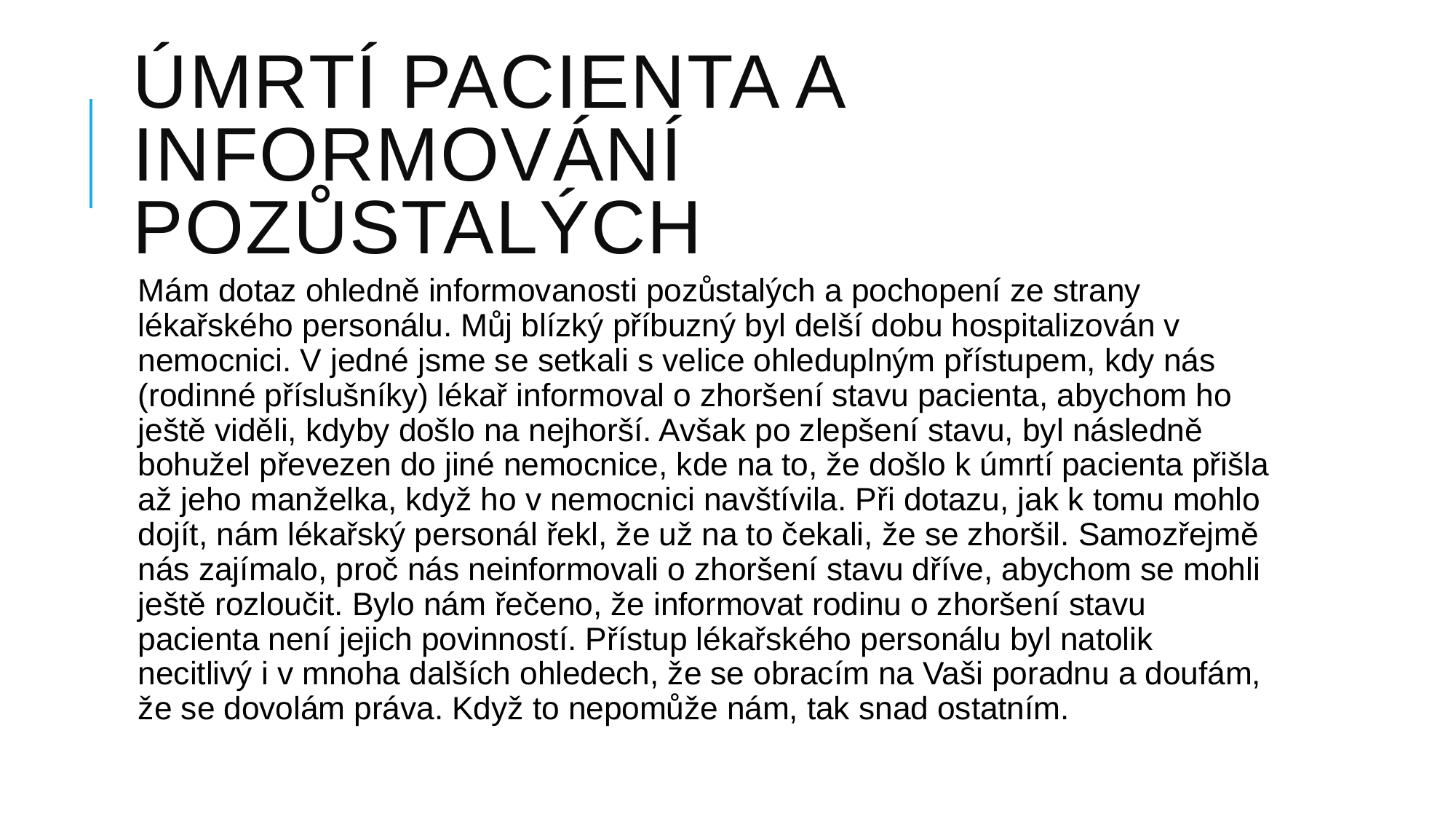

# Úmrtí pacienta a informování pozůstalých
Mám dotaz ohledně informovanosti pozůstalých a pochopení ze strany lékařského personálu. Můj blízký příbuzný byl delší dobu hospitalizován v nemocnici. V jedné jsme se setkali s velice ohleduplným přístupem, kdy nás (rodinné příslušníky) lékař informoval o zhoršení stavu pacienta, abychom ho ještě viděli, kdyby došlo na nejhorší. Avšak po zlepšení stavu, byl následně bohužel převezen do jiné nemocnice, kde na to, že došlo k úmrtí pacienta přišla až jeho manželka, když ho v nemocnici navštívila. Při dotazu, jak k tomu mohlo dojít, nám lékařský personál řekl, že už na to čekali, že se zhoršil. Samozřejmě nás zajímalo, proč nás neinformovali o zhoršení stavu dříve, abychom se mohli ještě rozloučit. Bylo nám řečeno, že informovat rodinu o zhoršení stavu pacienta není jejich povinností. Přístup lékařského personálu byl natolik necitlivý i v mnoha dalších ohledech, že se obracím na Vaši poradnu a doufám, že se dovolám práva. Když to nepomůže nám, tak snad ostatním.